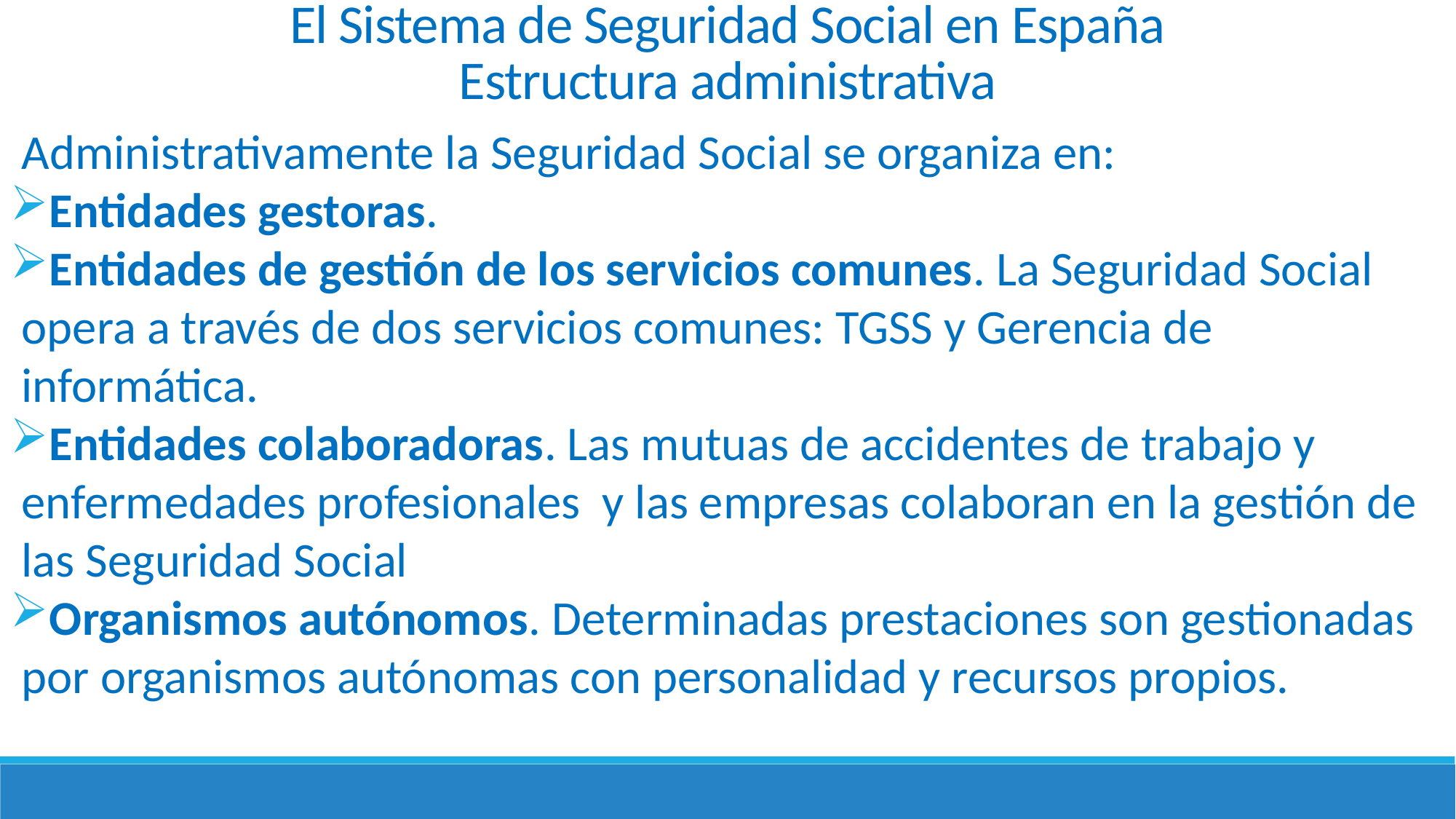

El Sistema de Seguridad Social en España
Estructura administrativa
Administrativamente la Seguridad Social se organiza en:
Entidades gestoras.
Entidades de gestión de los servicios comunes. La Seguridad Social opera a través de dos servicios comunes: TGSS y Gerencia de informática.
Entidades colaboradoras. Las mutuas de accidentes de trabajo y enfermedades profesionales  y las empresas colaboran en la gestión de las Seguridad Social
Organismos autónomos. Determinadas prestaciones son gestionadas por organismos autónomas con personalidad y recursos propios.